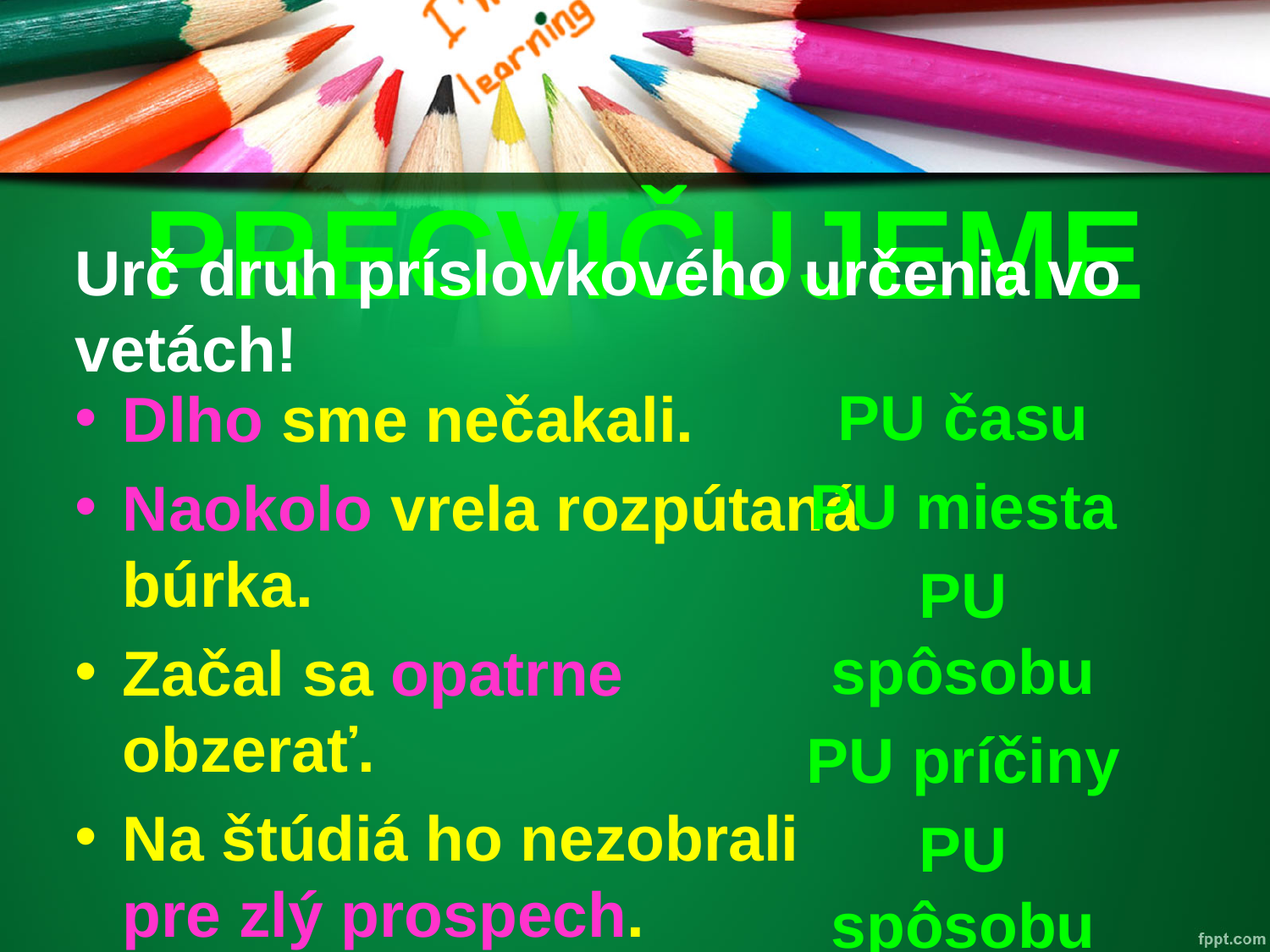

# PRECVIČUJEME
Urč druh príslovkového určenia vo vetách!
PU času
PU miesta
PU spôsobu
PU príčiny
PU spôsobu
Dlho sme nečakali.
Naokolo vrela rozpútaná búrka.
Začal sa opatrne obzerať.
Na štúdiá ho nezobrali pre zlý prospech.
Ťažko som sa zmohol na slovo.